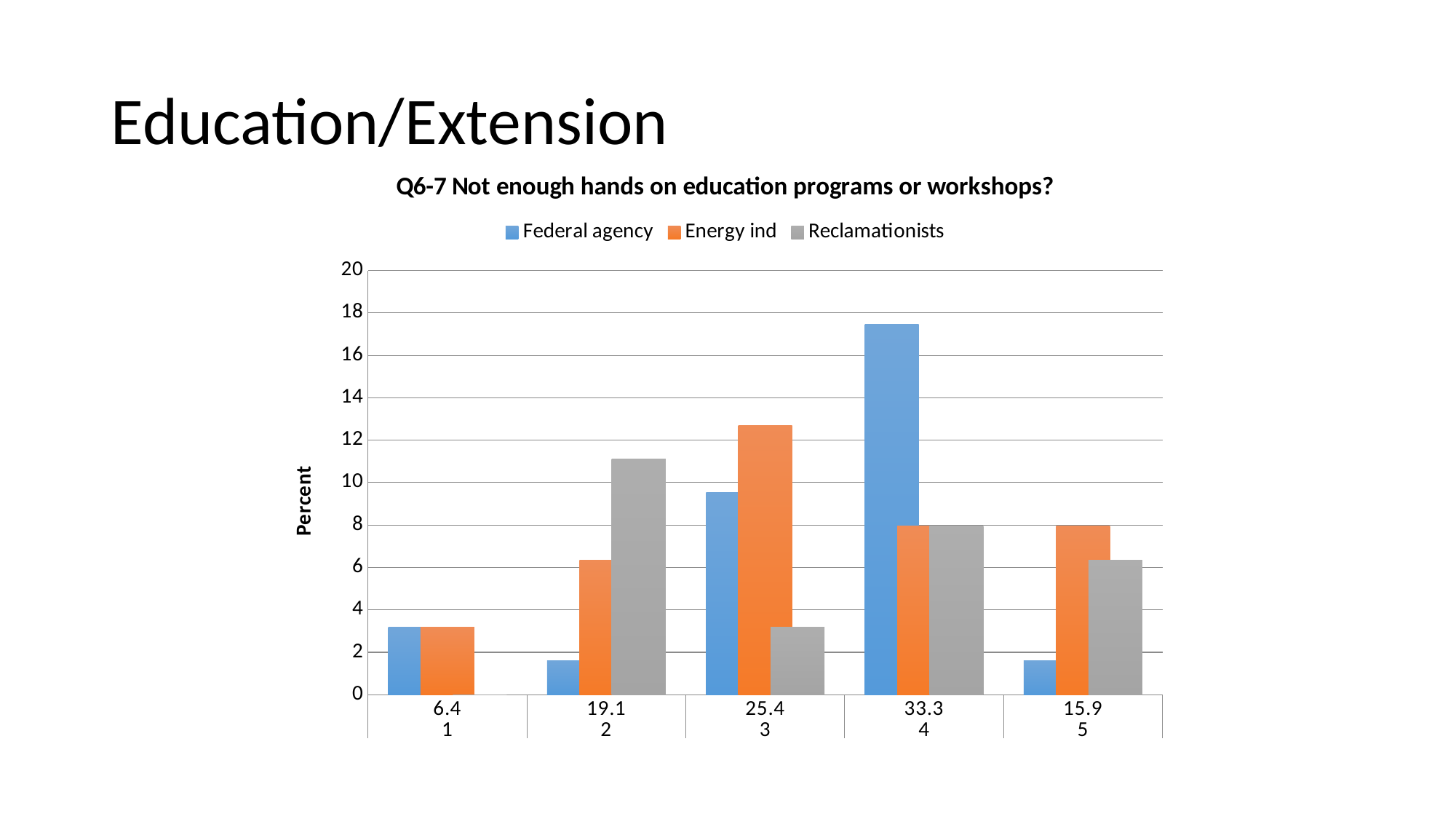

# Education/Extension

### Chart: Q6-7 Not enough hands on education programs or workshops?

| Category | Federal agency | Energy ind | Reclamationists |
|---|---|---|---|
| 6.4 | 3.17 | 3.17 | 0.0 |
| 19.1 | 1.59 | 6.35 | 11.11 |
| 25.4 | 9.52 | 12.7 | 3.17 |
| 33.3 | 17.46 | 7.94 | 7.94 |
| 15.9 | 1.59 | 7.94 | 6.35 |